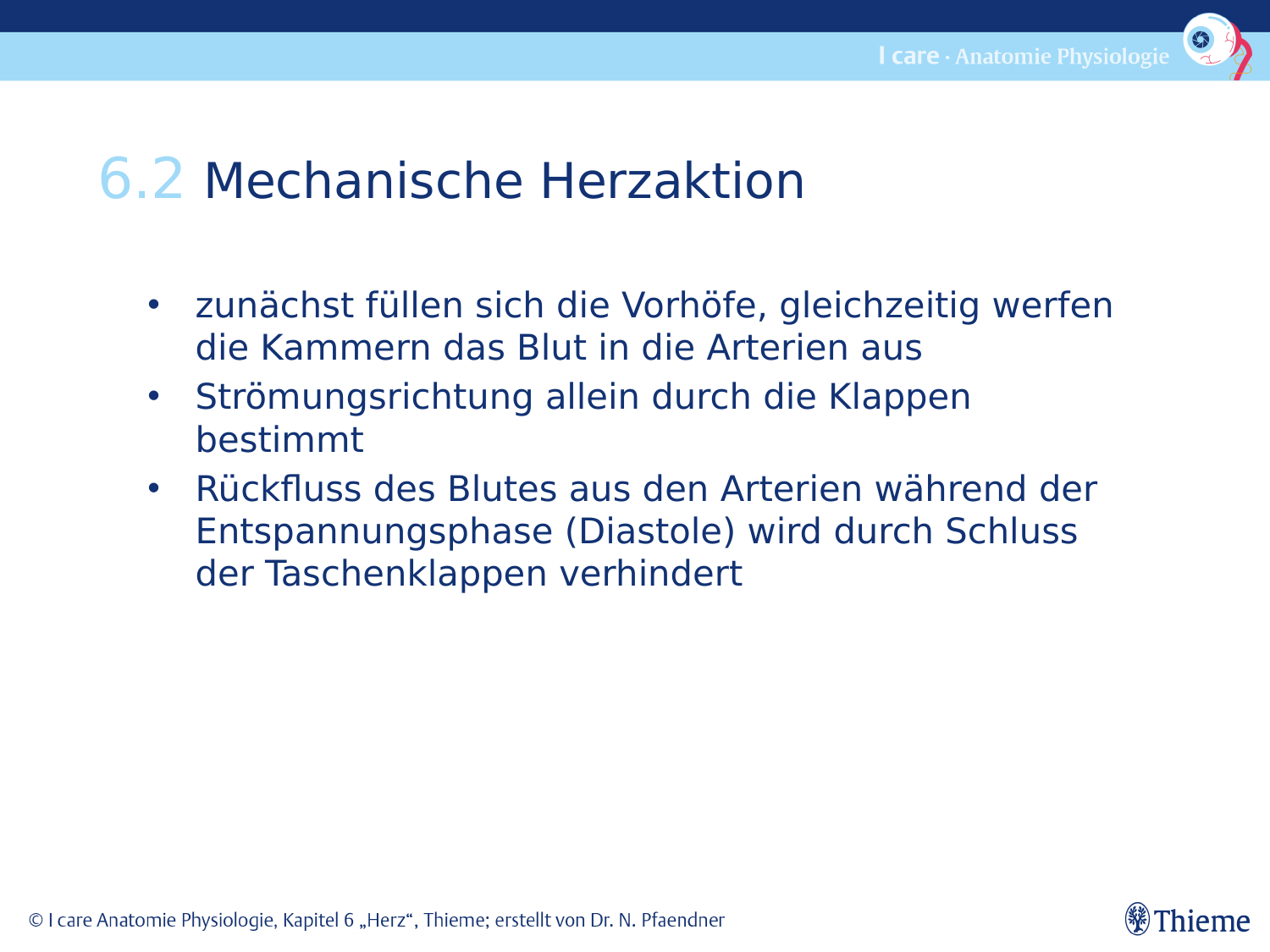

6.2 Mechanische Herzaktion
zunächst füllen sich die Vorhöfe, gleichzeitig werfen die Kammern das Blut in die Arterien aus
Strömungsrichtung allein durch die Klappen bestimmt
Rückfluss des Blutes aus den Arterien während der Entspannungsphase (Diastole) wird durch Schluss der Taschenklappen verhindert